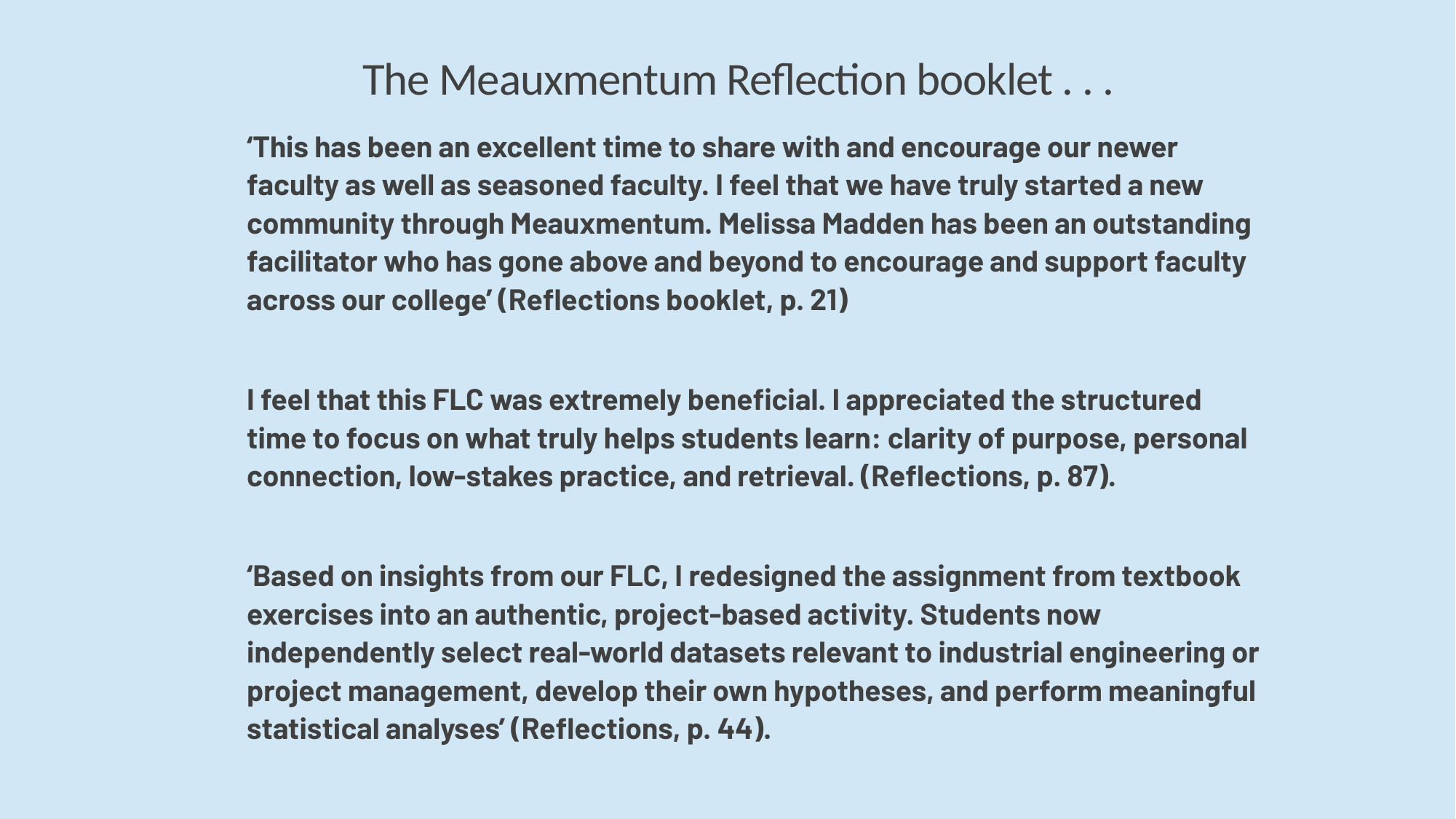

# The Meauxmentum Reflection booklet . . .
‘This has been an excellent time to share with and encourage our newer faculty as well as seasoned faculty. I feel that we have truly started a new community through Meauxmentum. Melissa Madden has been an outstanding facilitator who has gone above and beyond to encourage and support faculty across our college’ (Reflections booklet, p. 21)

I feel that this FLC was extremely beneficial. I appreciated the structured time to focus on what truly helps students learn: clarity of purpose, personal connection, low-stakes practice, and retrieval. (Reflections, p. 87).

‘Based on insights from our FLC, I redesigned the assignment from textbook exercises into an authentic, project-based activity. Students now independently select real-world datasets relevant to industrial engineering or project management, develop their own hypotheses, and perform meaningful statistical analyses’ (Reflections, p. 44).

4